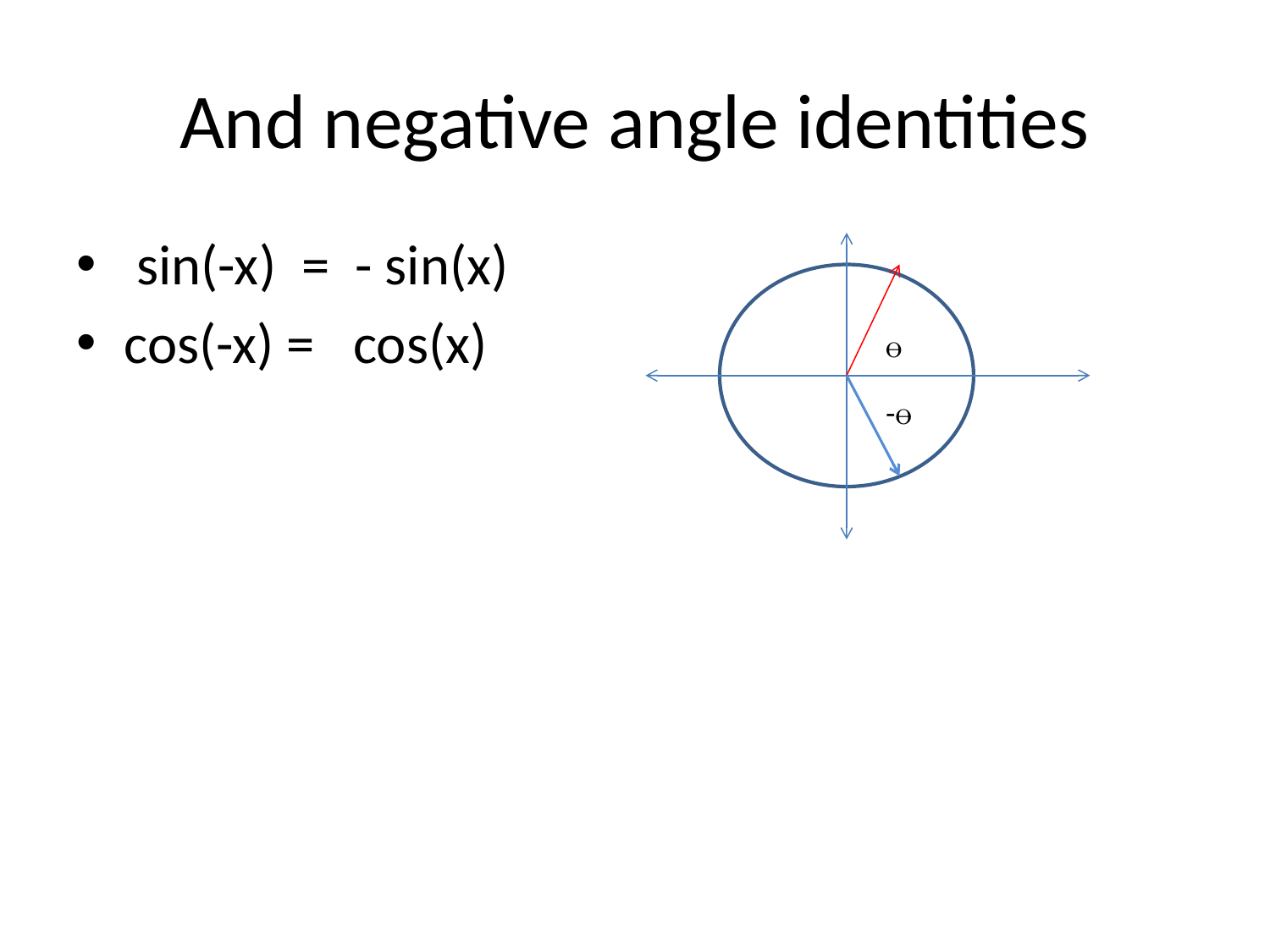

# And negative angle identities
 sin(-x)  =  - sin(x)
cos(-x) =   cos(x)

ө
-ө